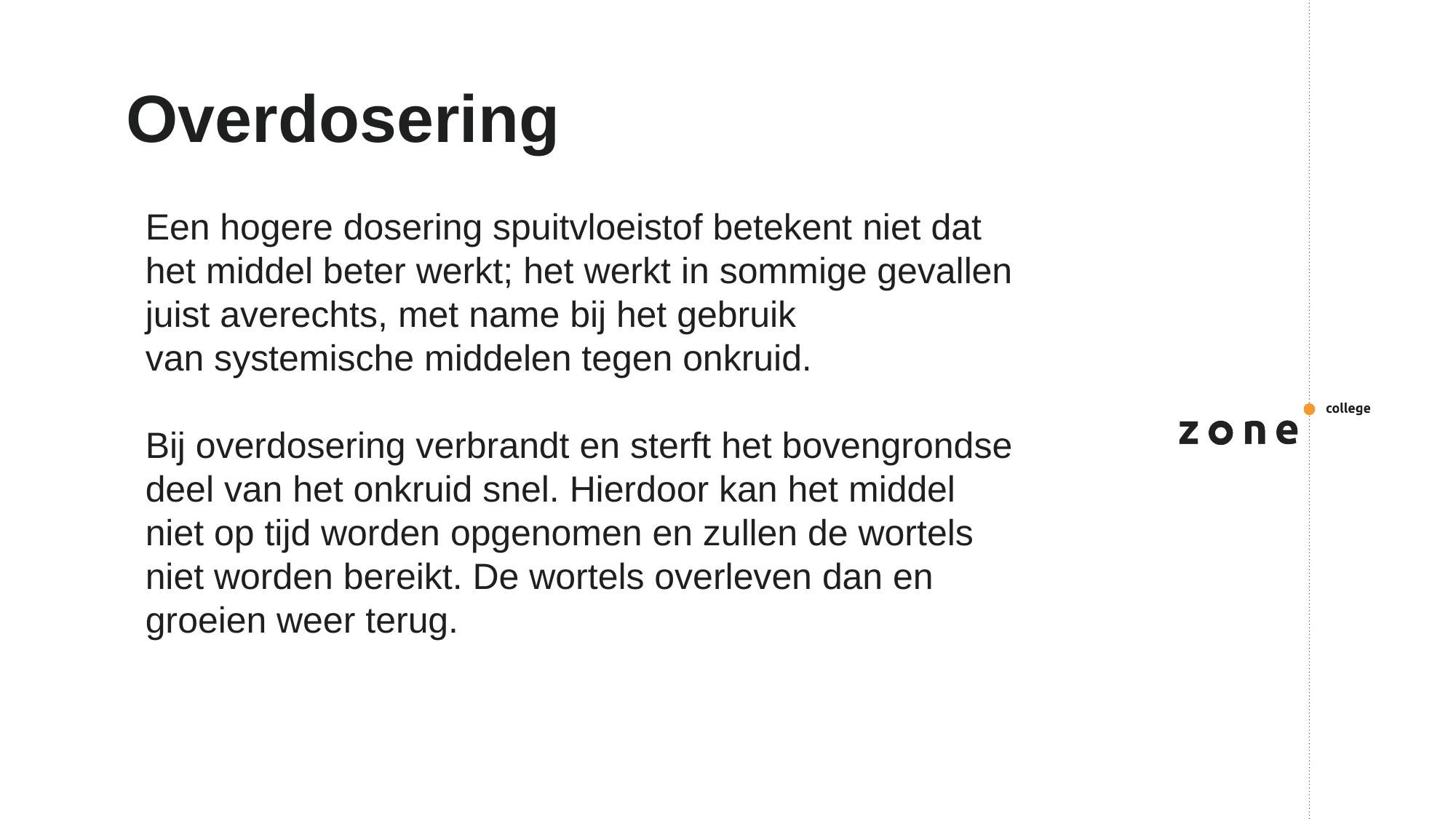

# Overdosering
Een hogere dosering spuitvloeistof betekent niet dat het middel beter werkt; het werkt in sommige gevallen juist averechts, met name bij het gebruik van systemische middelen tegen onkruid.

Bij overdosering verbrandt en sterft het bovengrondse deel van het onkruid snel. Hierdoor kan het middel niet op tijd worden opgenomen en zullen de wortels niet worden bereikt. De wortels overleven dan en groeien weer terug.